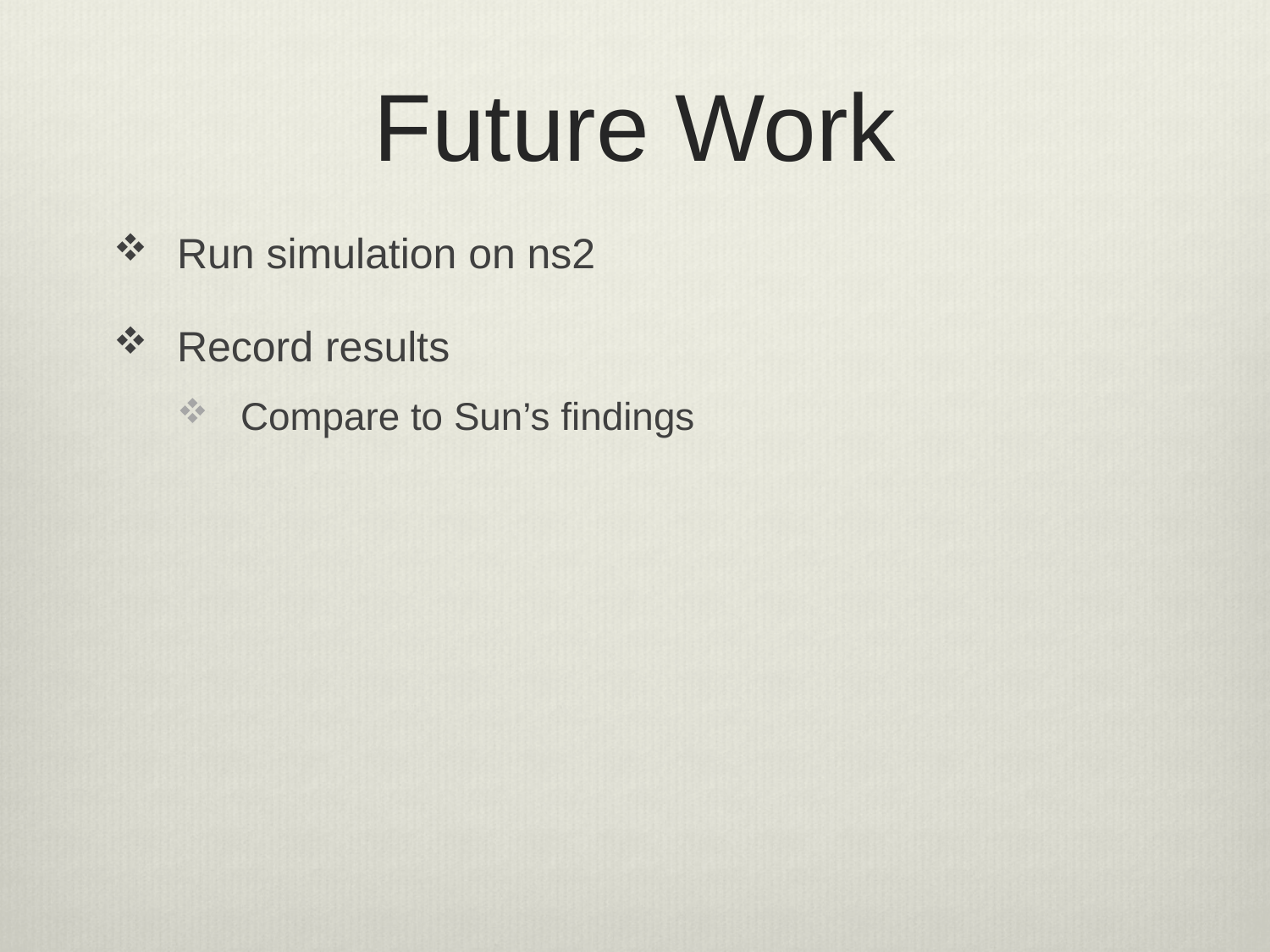

# Future Work
Run simulation on ns2
Record results
Compare to Sun’s findings